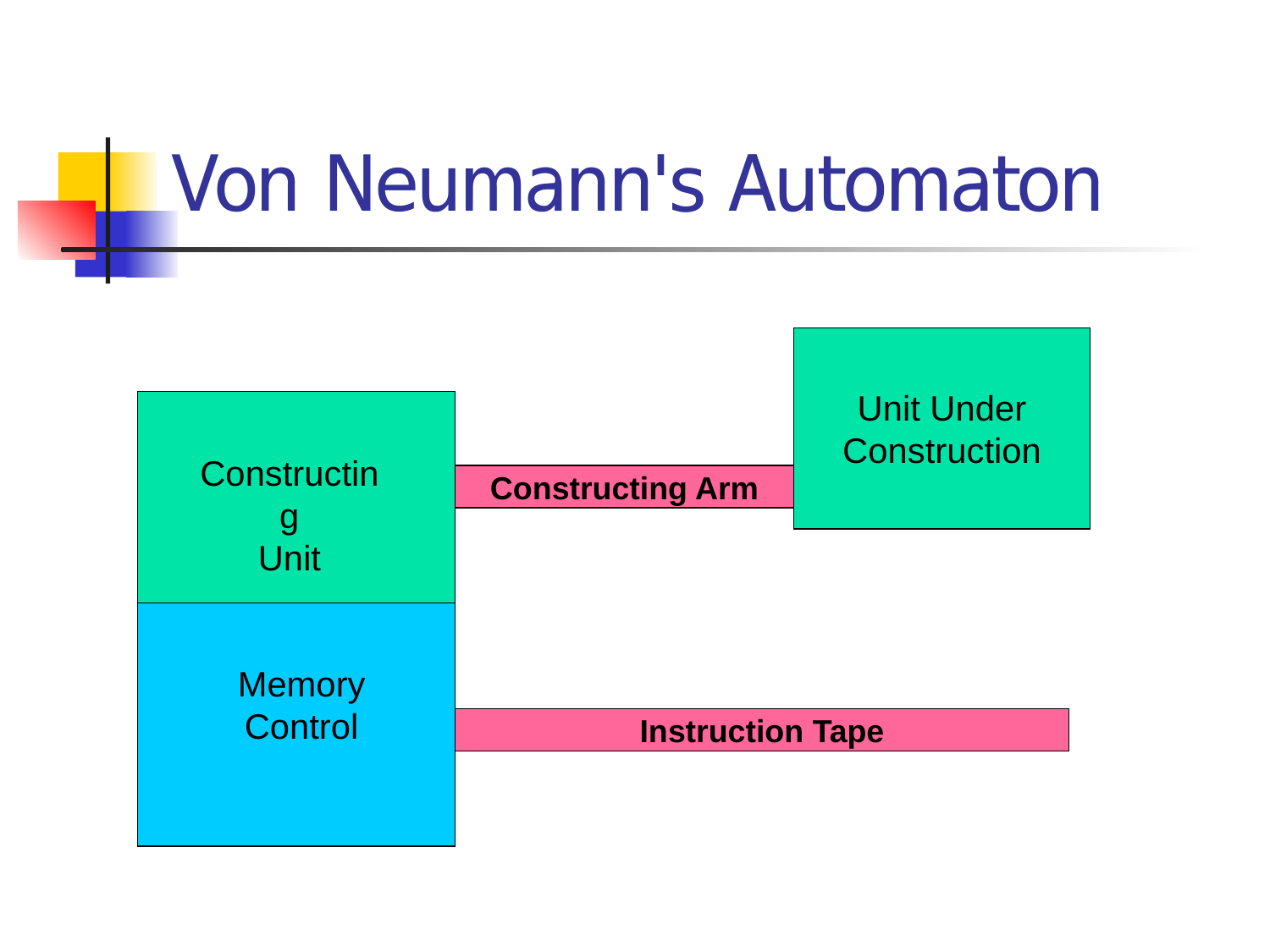

# Von Neumann's Automaton
Unit Under
Construction

Constructing
Unit
Constructing Arm

Memory
Control
Instruction Tape